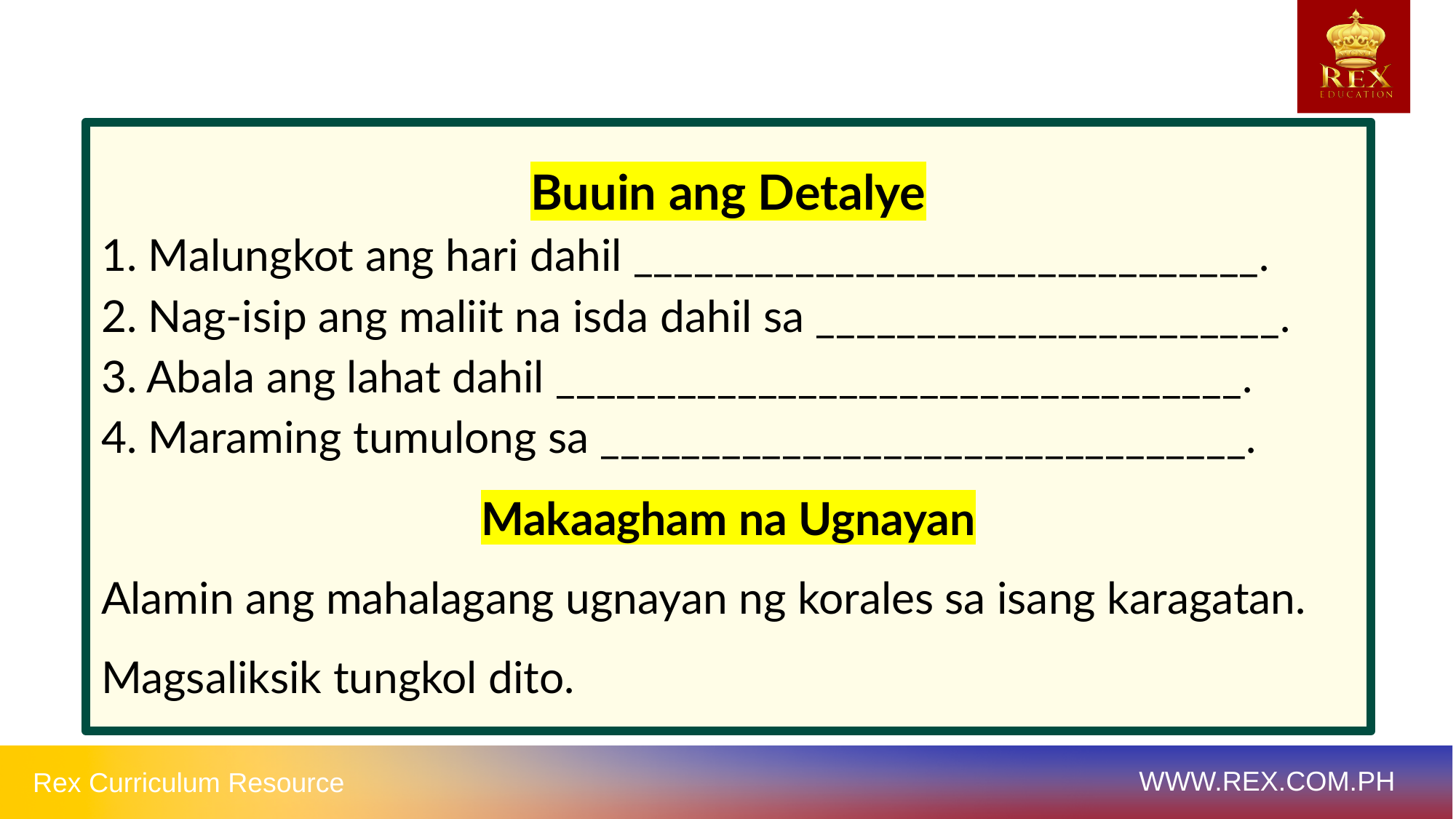

Buuin ang Detalye
1. Malungkot ang hari dahil _______________________________.
2. Nag-isip ang maliit na isda dahil sa _______________________.
3. Abala ang lahat dahil __________________________________.
4. Maraming tumulong sa ________________________________.
Makaagham na Ugnayan
Alamin ang mahalagang ugnayan ng korales sa isang karagatan.
Magsaliksik tungkol dito.